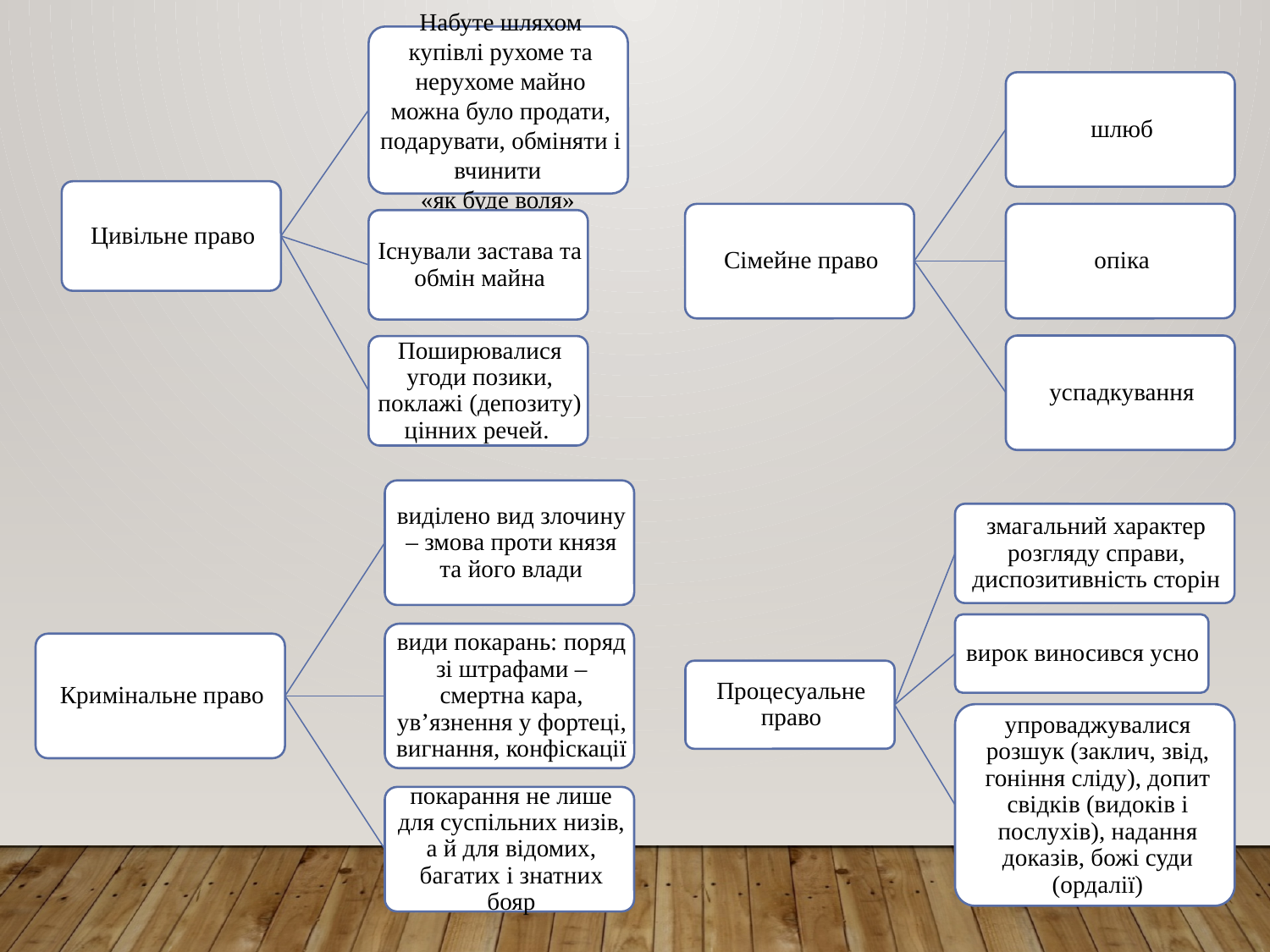

Цивільне право

Набуте шляхом купівлі рухоме та нерухоме майно можна було продати, подарувати, обміняти і вчинити
«як буде воля»

Існували застава та обмін майна

Поширювалися угоди позики, поклажі (депозиту) цінних речей.
Сімейне право

шлюб

опіка

успадкування
Кримінальне право

виділено вид злочину – змова проти князя та його влади

види покарань: поряд зі штрафами – смертна кара, ув’язнення у фортеці, вигнання, конфіскації

покарання не лише для суспільних низів, а й для відомих, багатих і знатних бояр
Процесуальне право

змагальний характер розгляду справи, диспозитивність сторін

вирок виносився усно

упроваджувалися розшук (заклич, звід, гоніння сліду), допит свідків (видоків і послухів), надання доказів, божі суди (ордалії)